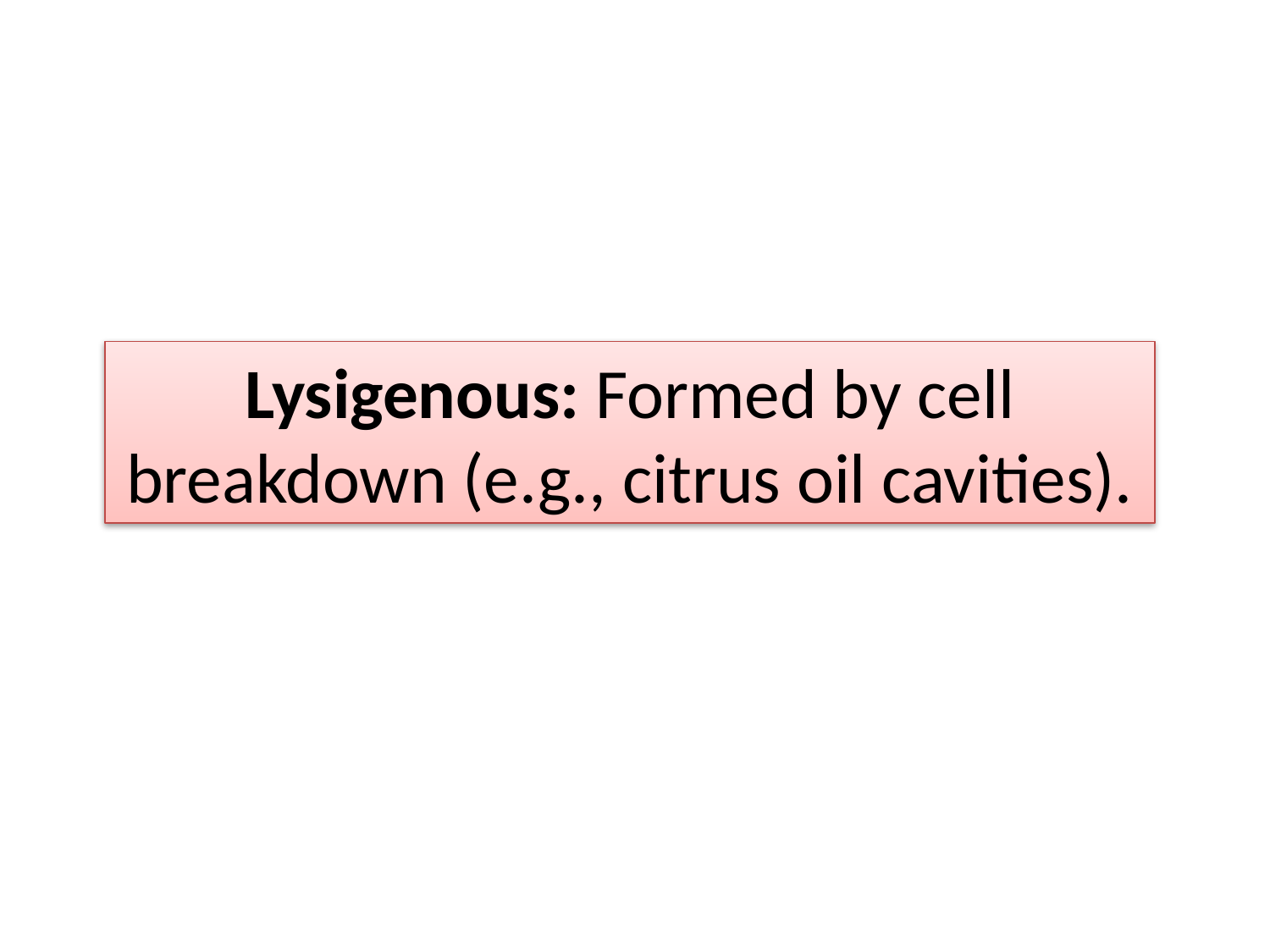

Lysigenous: Formed by cell breakdown (e.g., citrus oil cavities).